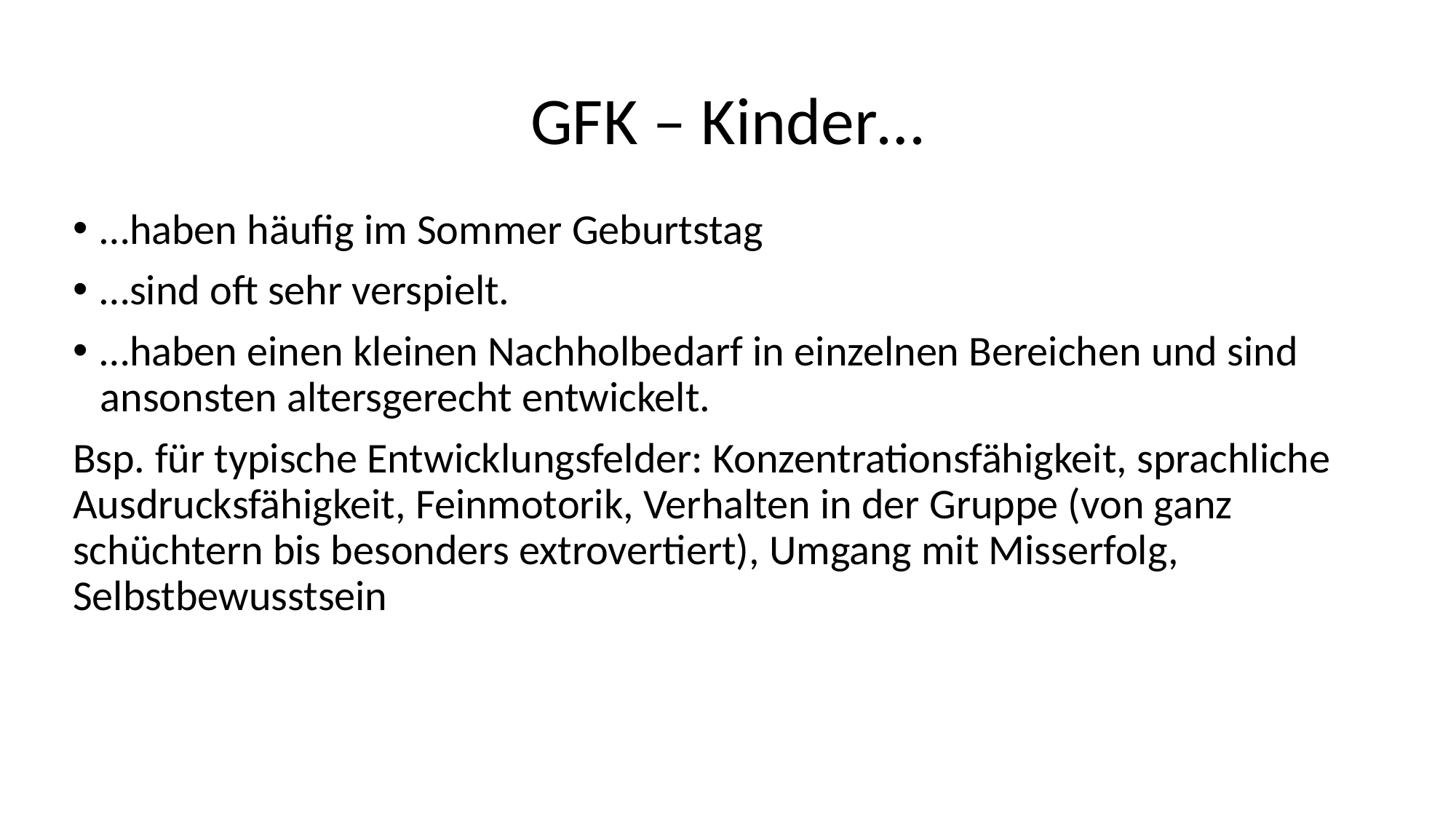

# GFK – Kinder…
…haben häufig im Sommer Geburtstag
…sind oft sehr verspielt.
…haben einen kleinen Nachholbedarf in einzelnen Bereichen und sind ansonsten altersgerecht entwickelt.
Bsp. für typische Entwicklungsfelder: Konzentrationsfähigkeit, sprachliche Ausdrucksfähigkeit, Feinmotorik, Verhalten in der Gruppe (von ganz schüchtern bis besonders extrovertiert), Umgang mit Misserfolg, Selbstbewusstsein